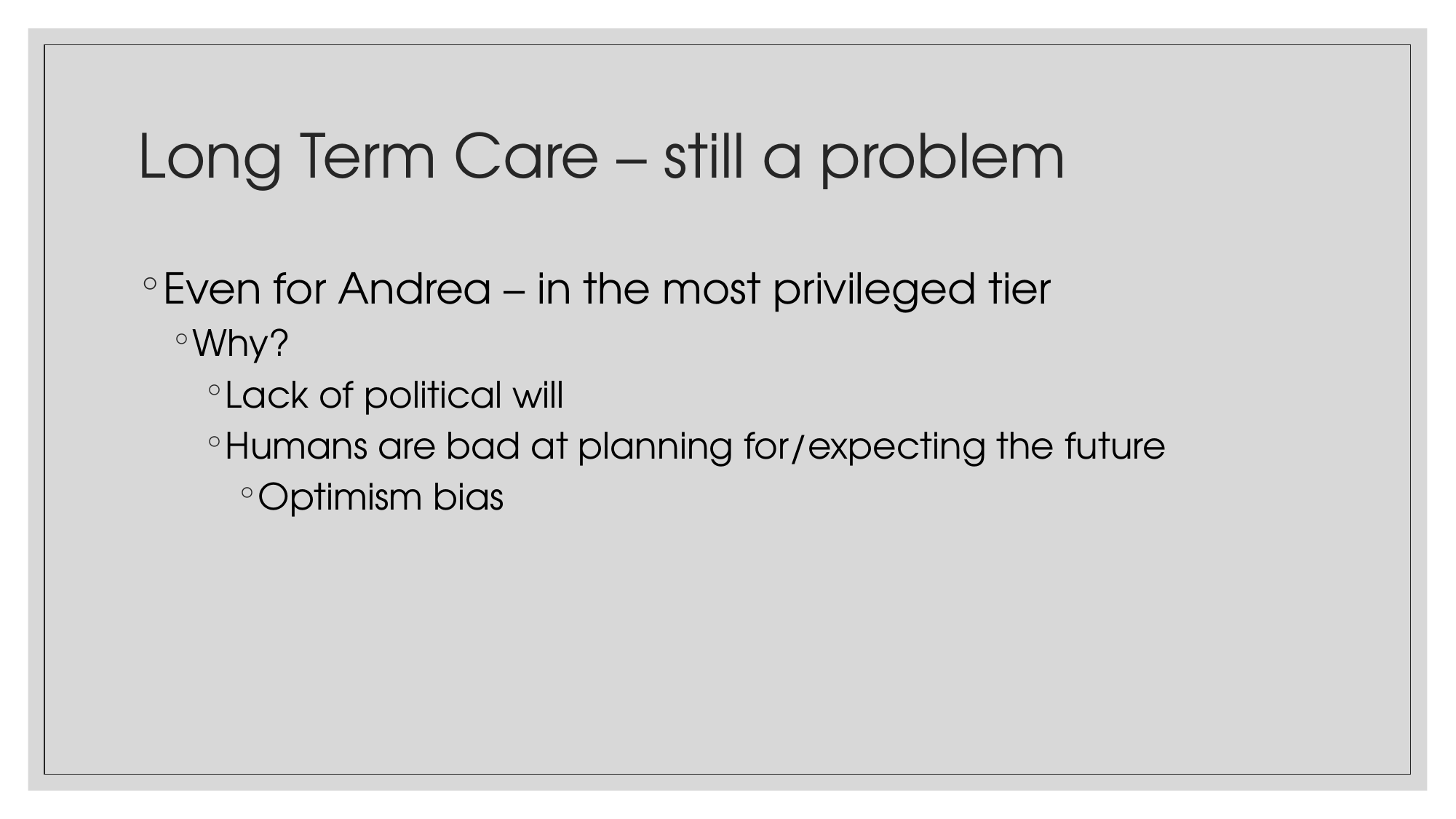

# Long Term Care – still a problem
Even for Andrea – in the most privileged tier
Why?
Lack of political will
Humans are bad at planning for/expecting the future
Optimism bias